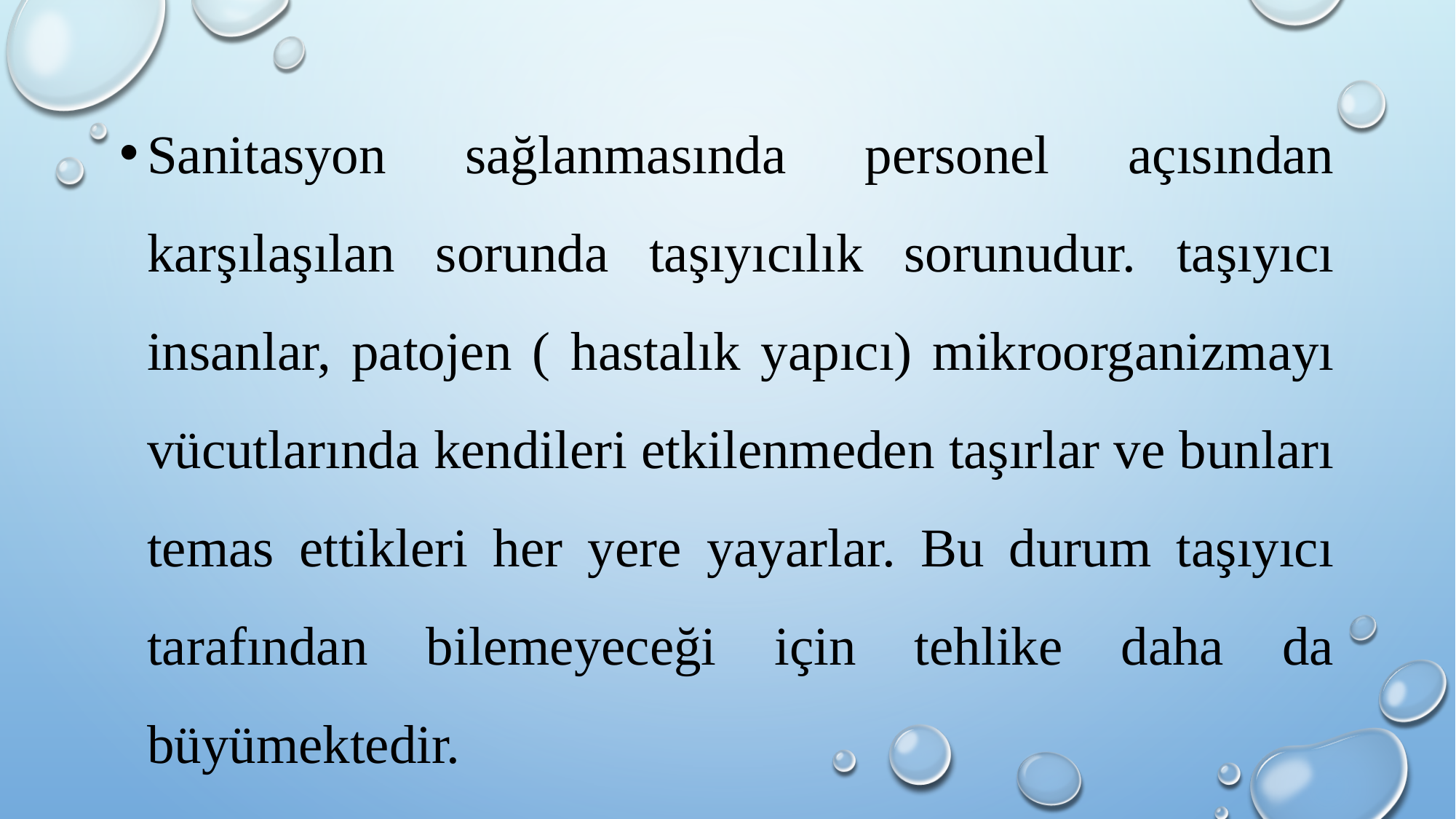

Sanitasyon sağlanmasında personel açısından karşılaşılan sorunda taşıyıcılık sorunudur. taşıyıcı insanlar, patojen ( hastalık yapıcı) mikroorganizmayı vücutlarında kendileri etkilenmeden taşırlar ve bunları temas ettikleri her yere yayarlar. Bu durum taşıyıcı tarafından bilemeyeceği için tehlike daha da büyümektedir.